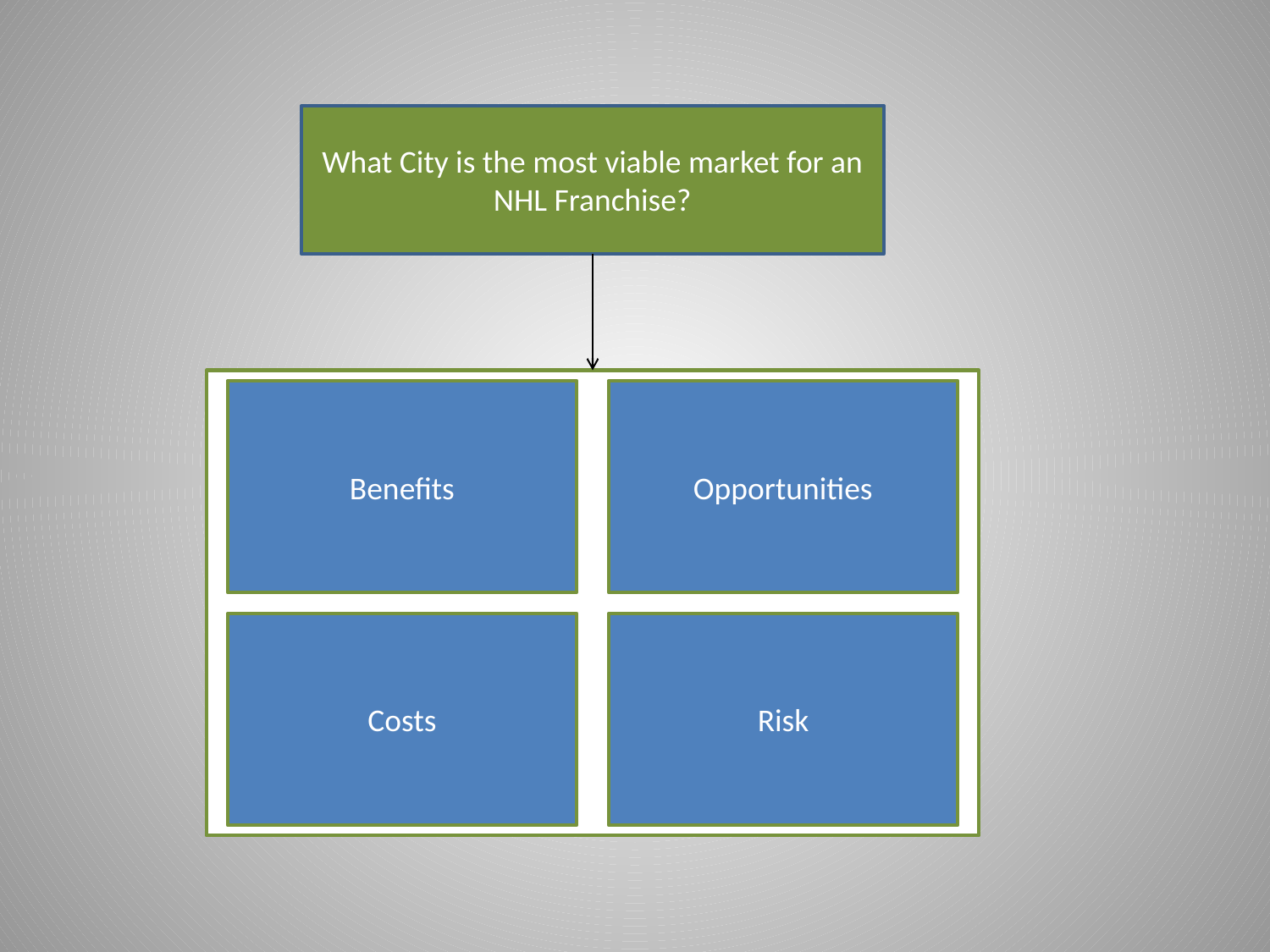

What City is the most viable market for an NHL Franchise?

Benefits
Opportunities
Costs
Risk